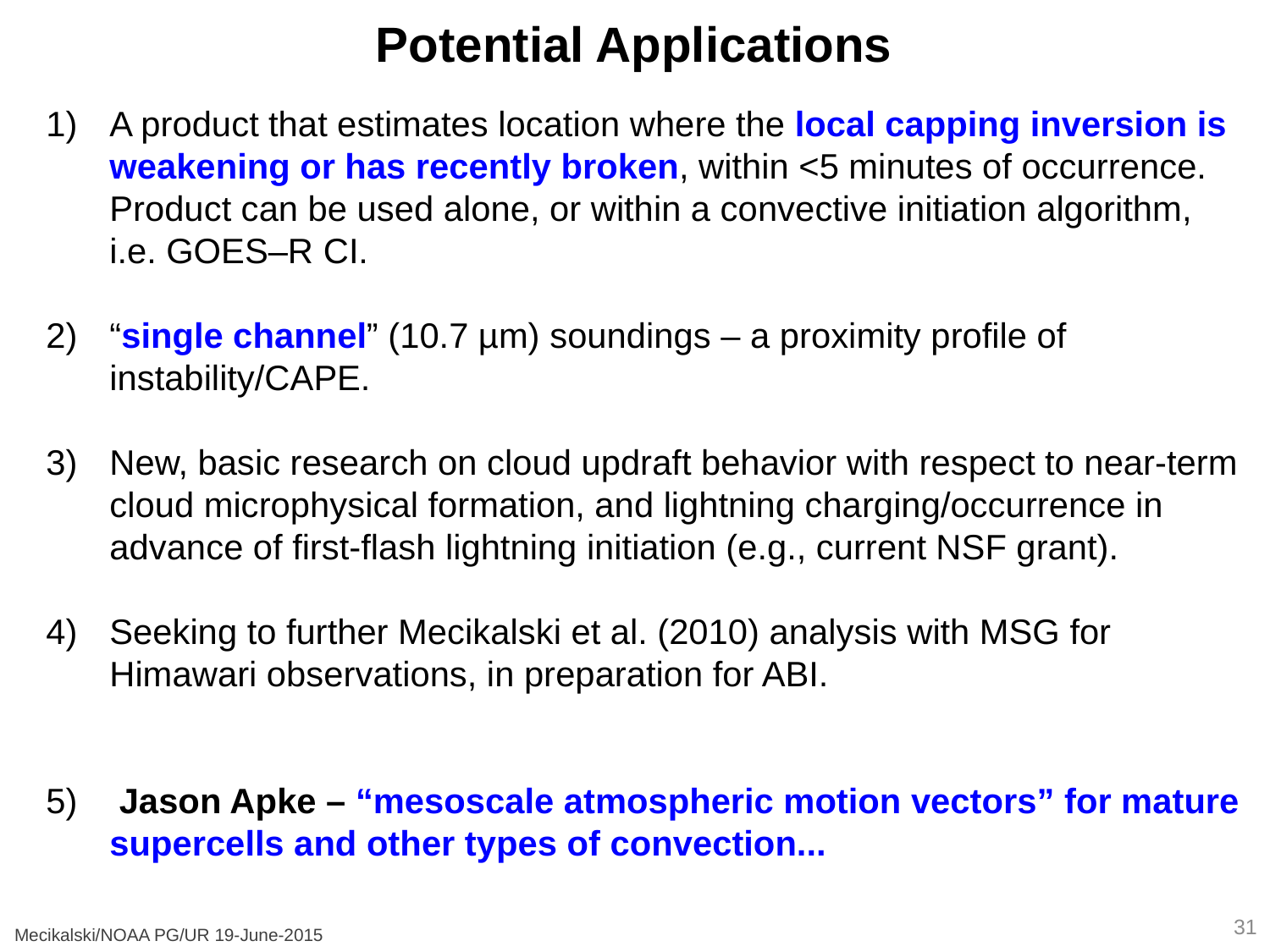

Potential Applications
A product that estimates location where the local capping inversion is weakening or has recently broken, within <5 minutes of occurrence. Product can be used alone, or within a convective initiation algorithm, i.e. GOES–R CI.

“single channel” (10.7 µm) soundings – a proximity profile of instability/CAPE.

New, basic research on cloud updraft behavior with respect to near-term cloud microphysical formation, and lightning charging/occurrence in advance of first-flash lightning initiation (e.g., current NSF grant).

Seeking to further Mecikalski et al. (2010) analysis with MSG for Himawari observations, in preparation for ABI.

 Jason Apke – “mesoscale atmospheric motion vectors” for mature supercells and other types of convection...
31
Mecikalski/NOAA PG/UR 19-June-2015